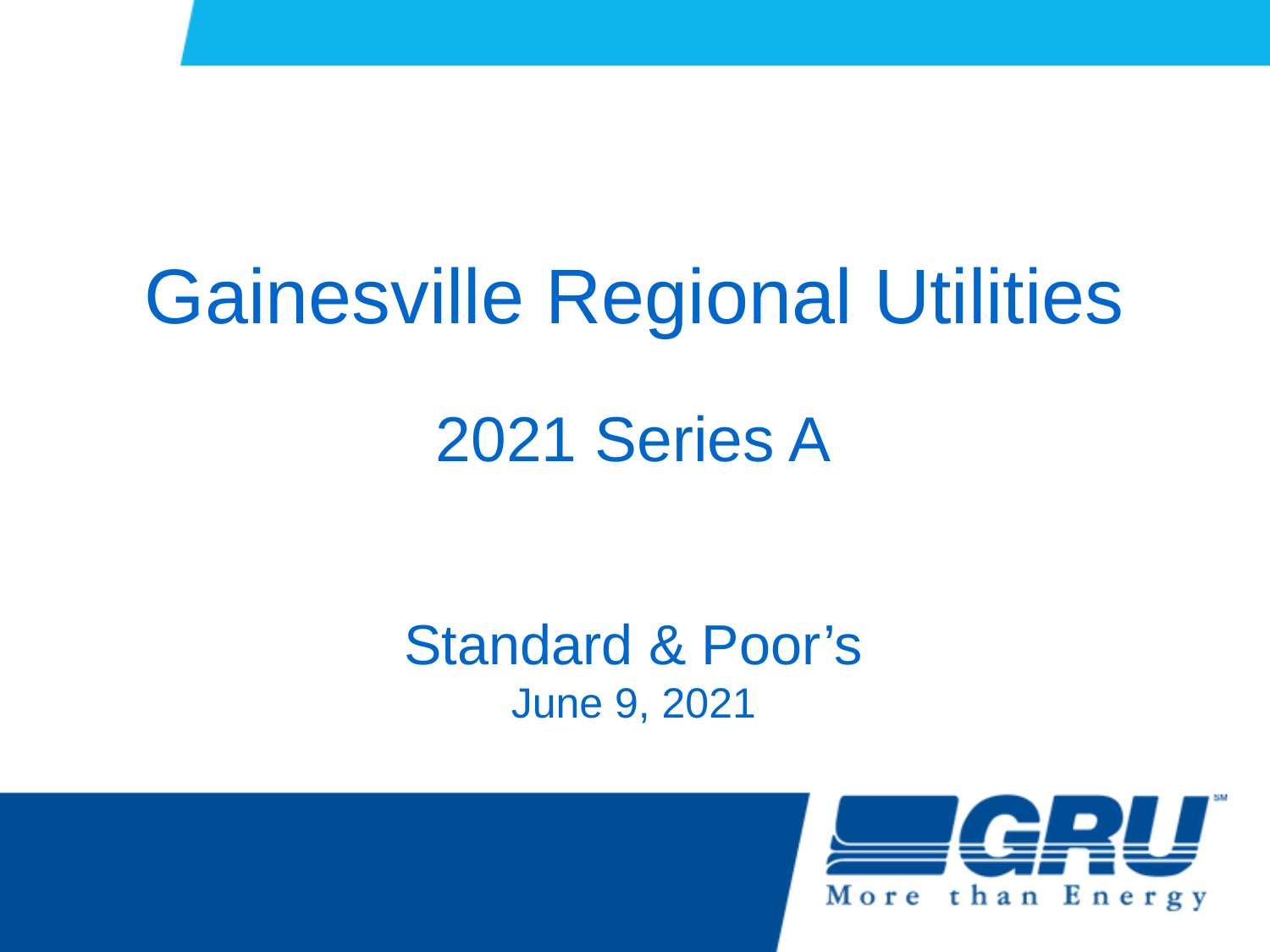

# Gainesville Regional Utilities
2021 Series A
Standard & Poor’s
June 9, 2021